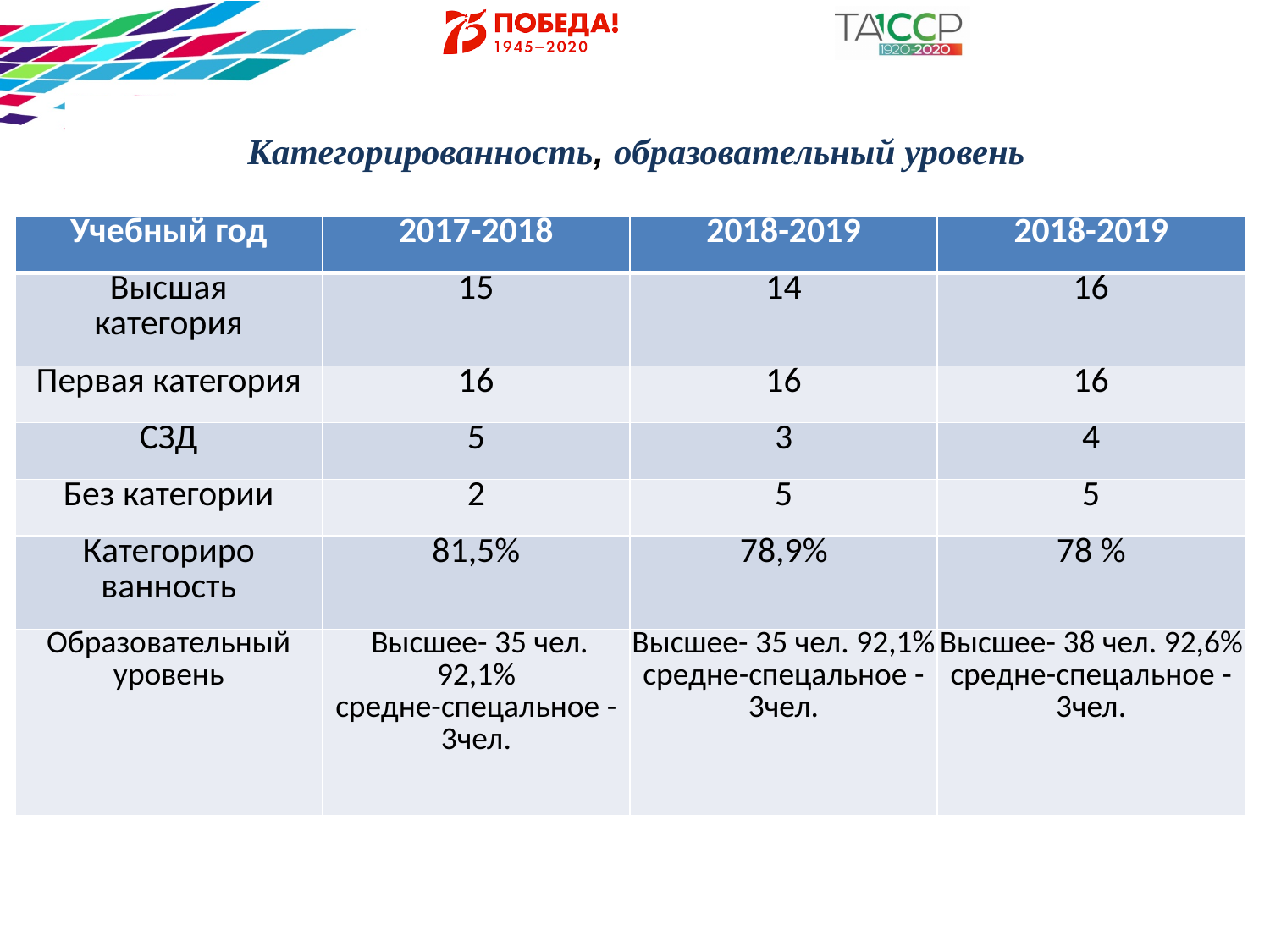

# Категорированность, образовательный уровень
| Учебный год | 2017-2018 | 2018-2019 | 2018-2019 |
| --- | --- | --- | --- |
| Высшая категория | 15 | 14 | 16 |
| Первая категория | 16 | 16 | 16 |
| СЗД | 5 | 3 | 4 |
| Без категории | 2 | 5 | 5 |
| Категориро ванность | 81,5% | 78,9% | 78 % |
| Образовательный уровень | Высшее- 35 чел. 92,1% средне-спецальное -3чел. | Высшее- 35 чел. 92,1% средне-спецальное -3чел. | Высшее- 38 чел. 92,6% средне-спецальное -3чел. |